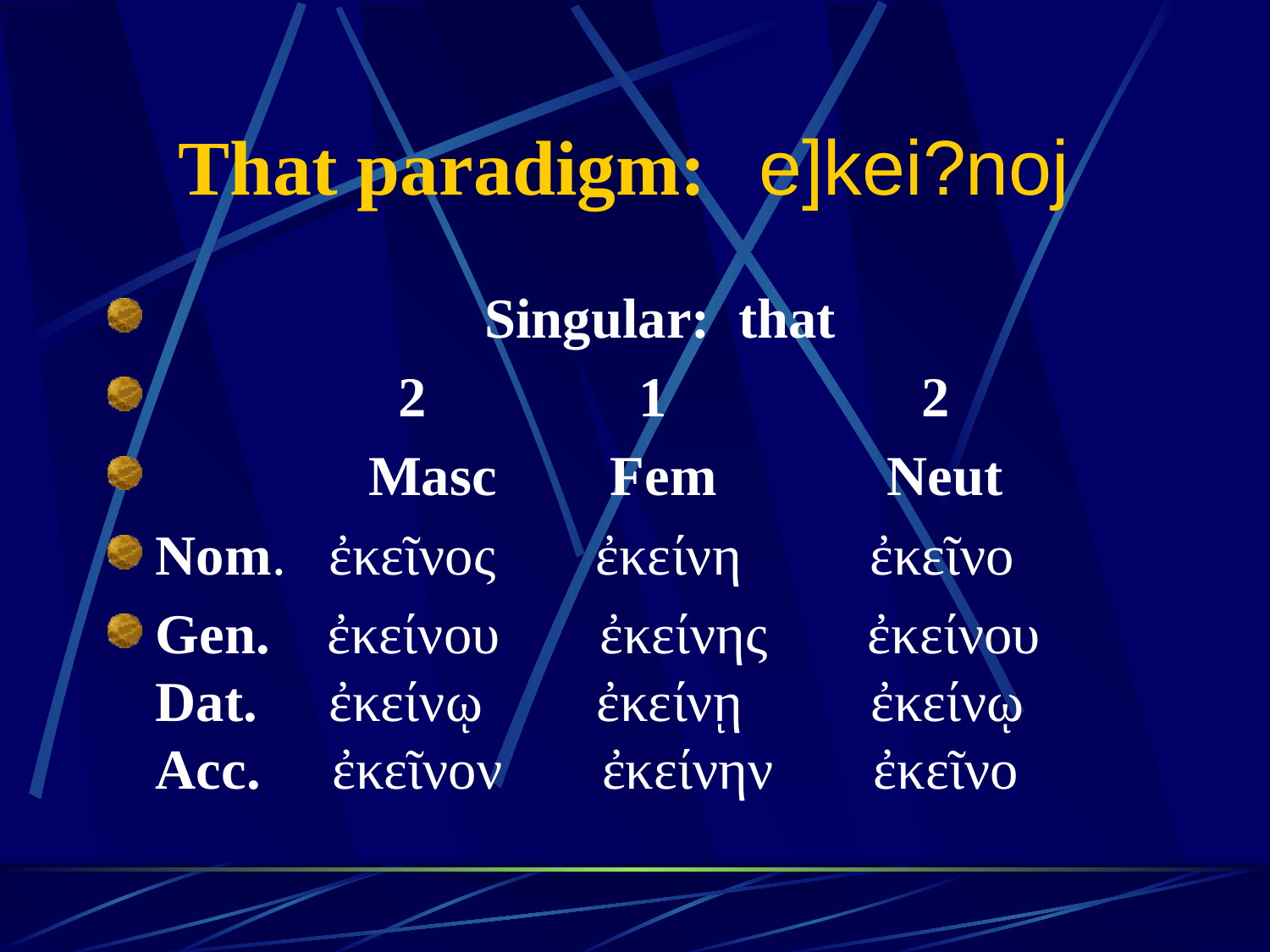

# That paradigm:  e]kei?noj
                     Singular:  that
                 2               1                  2
               Masc        Fem            Neut
Nom.   ἐκεῖνος       ἐκείνη         ἐκεῖνο
Gen.    ἐκείνου       ἐκείνης       ἐκείνου
Dat.     ἐκείνῳ        ἐκείνῃ         ἐκείνῳ
Acc.     ἐκεῖνον       ἐκείνην       ἐκεῖνο